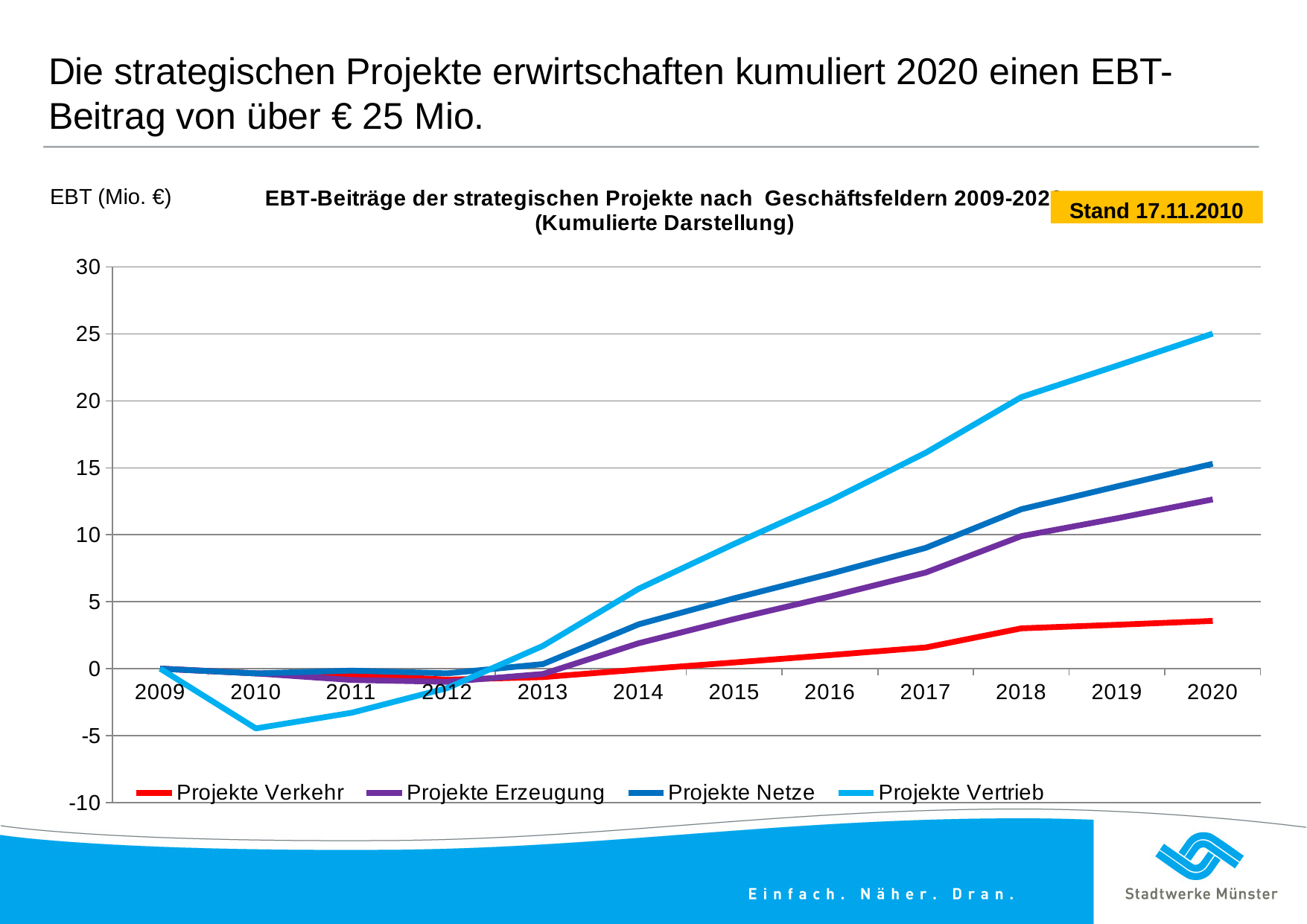

# Die strategischen Projekte erwirtschaften kumuliert 2020 einen EBT-Beitrag von über € 25 Mio.

### Chart: EBT-Beiträge der strategischen Projekte nach  Geschäftsfeldern 2009-2020 (Kumulierte Darstellung)

| Category |  |  |  |  |
|---|---|---|---|---|
| 2009 | 0.0 | 0.0 | 0.0 | 0.0 |
| 2010 | -0.3541962372187919 | 0.0 | 0.0 | -4.1093628639999995 |
| 2011 | -0.4323865138038995 | -0.4108504646527386 | 0.6960501172126348 | -3.1470360764132947 |
| 2012 | -0.823475953916049 | -0.1578520191602784 | 0.6314968845595047 | -1.0985705435319246 |
| 2013 | -0.6307687778367704 | 0.23298829778025099 | 0.7394574433905251 | 1.3634264753274354 |
| 2014 | -0.07159884570326235 | 1.968793714161731 | 1.4141831055648089 | 2.6535752163133934 |
| 2015 | 0.4620548880461443 | 3.246598575182555 | 1.5488627219278641 | 4.060842486680798 |
| 2016 | 1.0101451479809684 | 4.37735038371101 | 1.6907647219018644 | 5.465241782040818 |
| 2017 | 1.583395145636294 | 5.594755164284756 | 1.8407271042600697 | 7.107851821025415 |
| 2018 | 3.0094396708448987 | 6.887964493956801 | 2.008750211943198 | 8.375823829733994 |
| 2019 | 3.2777524613026294 | 7.9472788094201645 | 2.388379620377578 | 9.015997446150713 |
| 2020 | 3.5646374477196923 | 9.074308055454368 | 2.6633417919788736 | 9.717936676335839 |
EBT (Mio. €)
Stand 17.11.2010